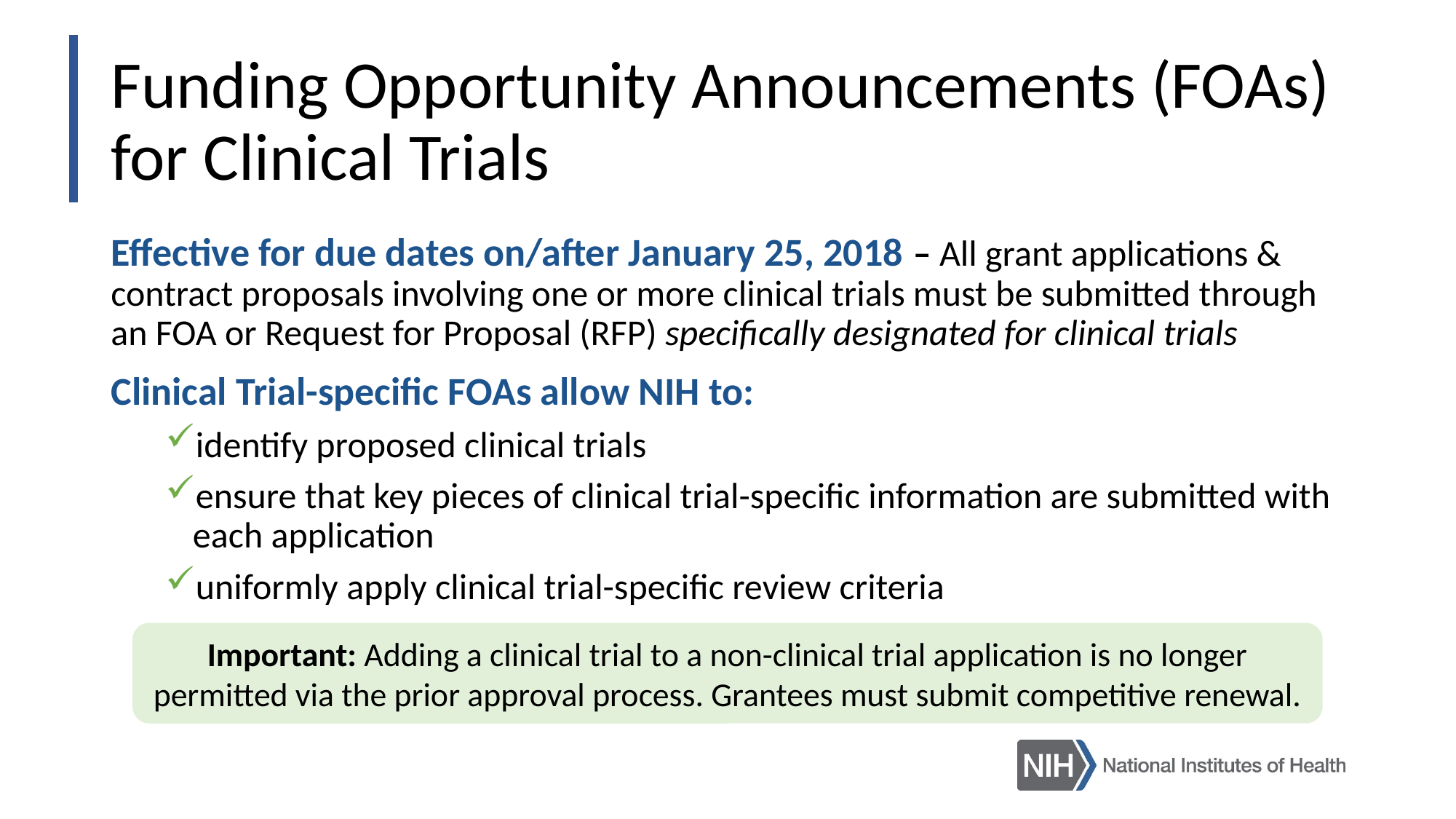

# Funding Opportunity Announcements (FOAs) for Clinical Trials
Effective for due dates on/after January 25, 2018 – All grant applications & contract proposals involving one or more clinical trials must be submitted through an FOA or Request for Proposal (RFP) specifically designated for clinical trials
Clinical Trial-specific FOAs allow NIH to:
identify proposed clinical trials
ensure that key pieces of clinical trial-specific information are submitted with each application
uniformly apply clinical trial-specific review criteria
Important: Adding a clinical trial to a non-clinical trial application is no longer permitted via the prior approval process. Grantees must submit competitive renewal.